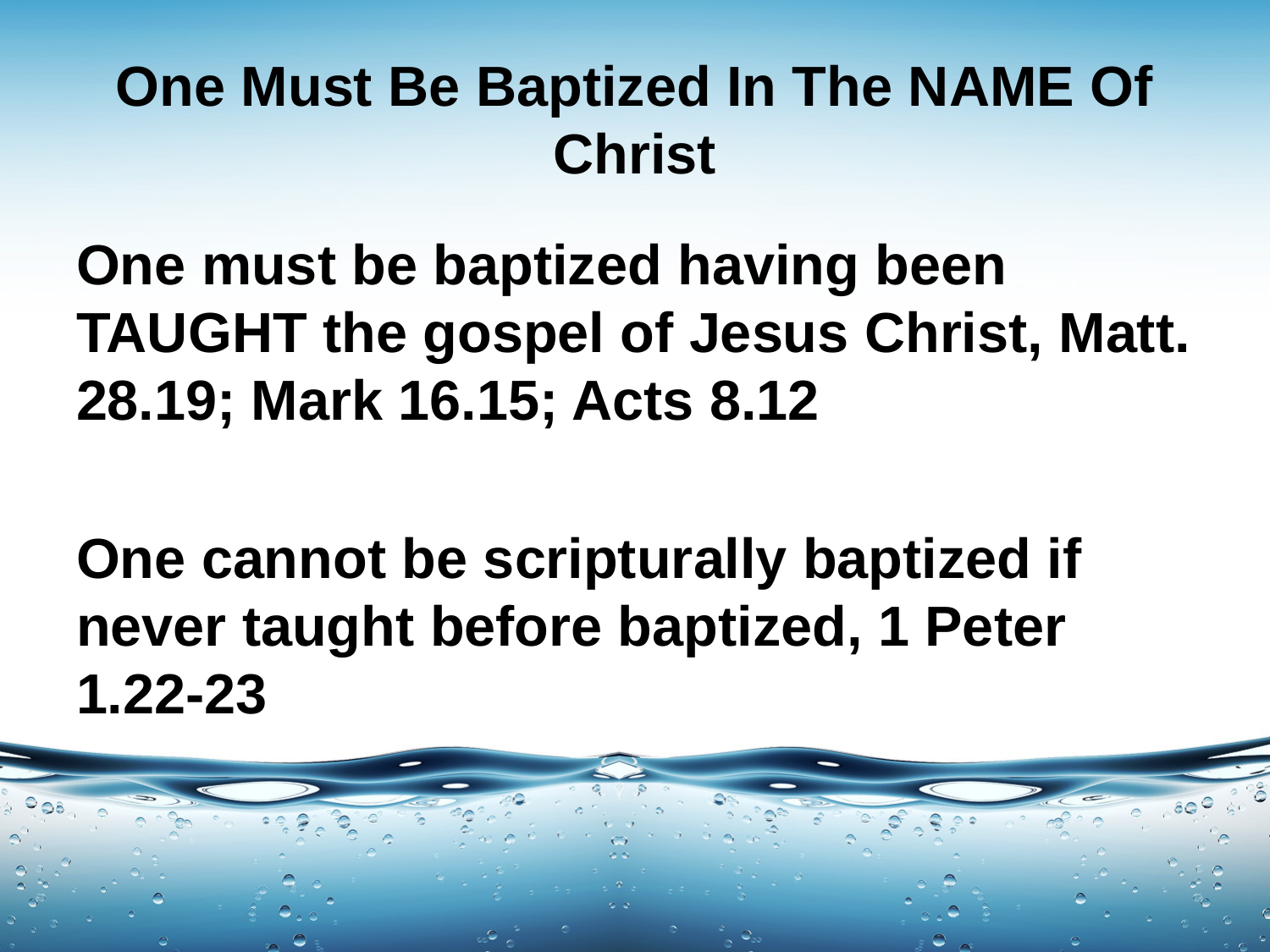

# One Must Be Baptized In The NAME Of Christ
One must be baptized having been TAUGHT the gospel of Jesus Christ, Matt. 28.19; Mark 16.15; Acts 8.12

One cannot be scripturally baptized if never taught before baptized, 1 Peter 1.22-23